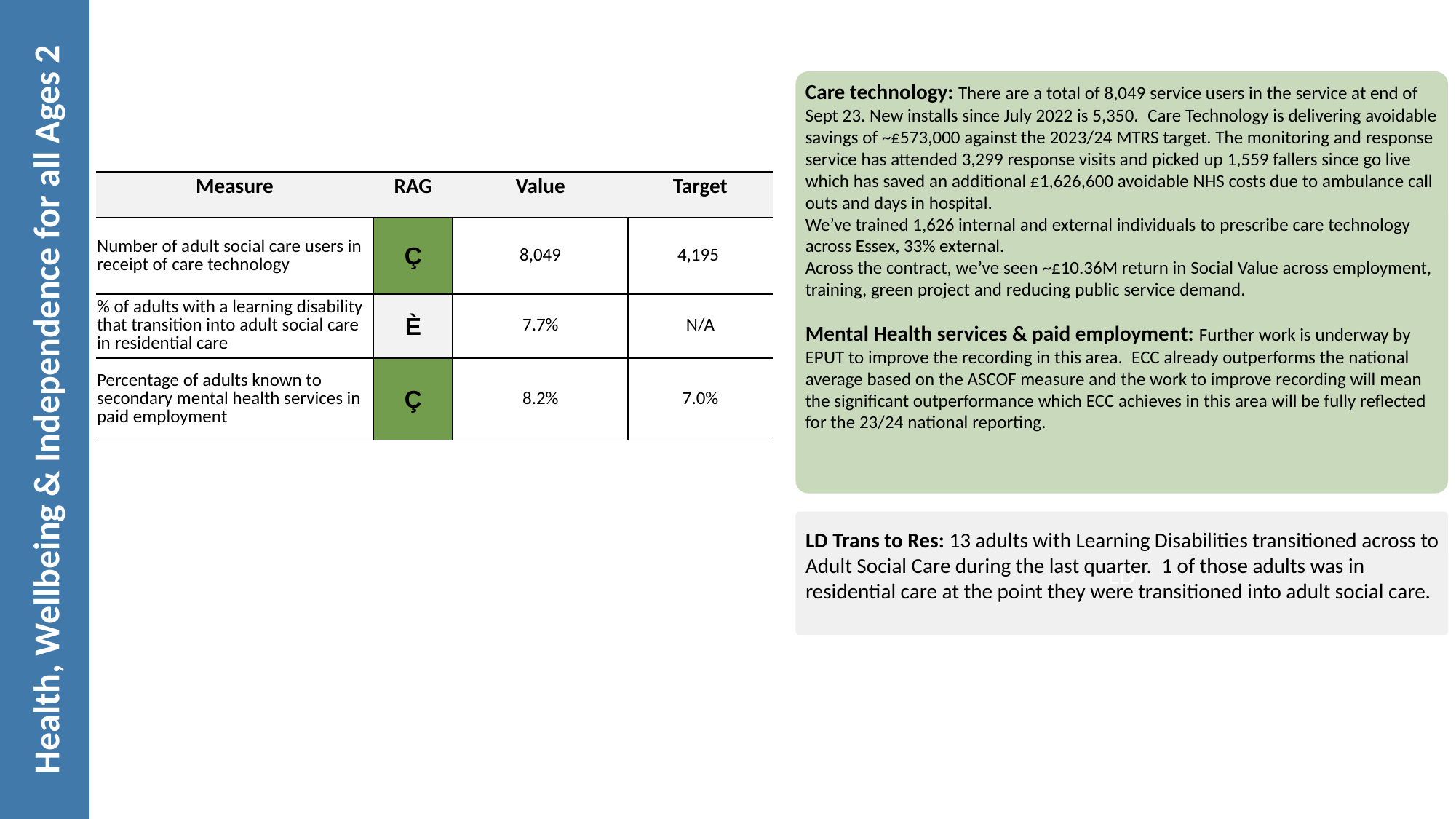

Care technology: There are a total of 8,049 service users in the service at end of Sept 23. New installs since July 2022 is 5,350.  Care Technology is delivering avoidable savings of ~£573,000 against the 2023/24 MTRS target. The monitoring and response service has attended 3,299 response visits and picked up 1,559 fallers since go live which has saved an additional £1,626,600 avoidable NHS costs due to ambulance call outs and days in hospital.
We’ve trained 1,626 internal and external individuals to prescribe care technology across Essex, 33% external.
Across the contract, we’ve seen ~£10.36M return in Social Value across employment, training, green project and reducing public service demand.

Mental Health services & paid employment: Further work is underway by EPUT to improve the recording in this area.  ECC already outperforms the national average based on the ASCOF measure and the work to improve recording will mean the significant outperformance which ECC achieves in this area will be fully reflected for the 23/24 national reporting.

| Measure | RAG | Value | Target |
| --- | --- | --- | --- |
| Number of adult social care users in receipt of care technology | Ç | 8,049 | 4,195 |
| % of adults with a learning disability that transition into adult social care in residential care | È | 7.7% | N/A |
| Percentage of adults known to secondary mental health services in paid employment | Ç | 8.2% | 7.0% |
# Health, Wellbeing & Independence for all Ages 2
LD
LD Trans to Res: 13 adults with Learning Disabilities transitioned across to Adult Social Care during the last quarter.  1 of those adults was in residential care at the point they were transitioned into adult social care.